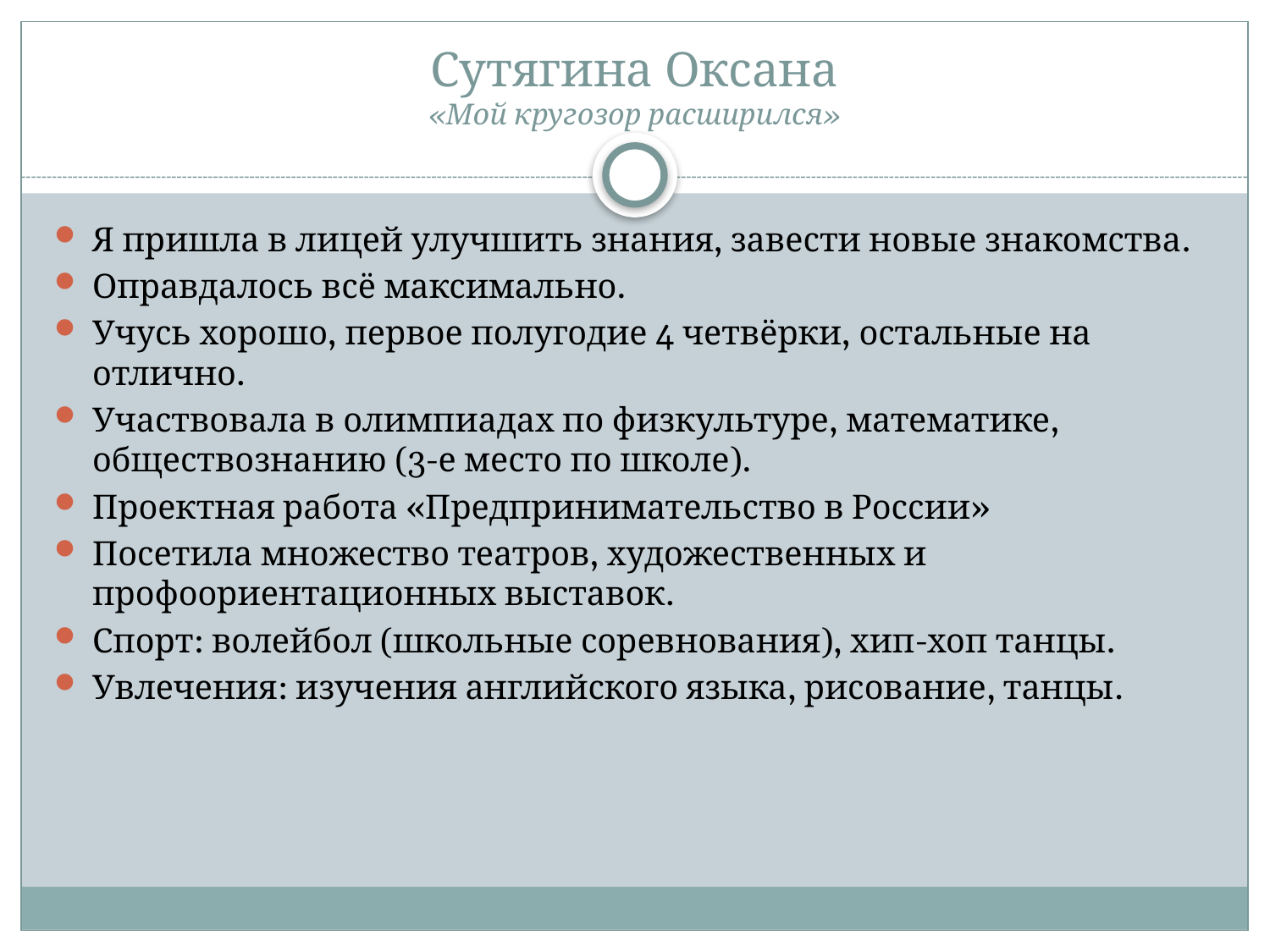

# Сутягина Оксана «Мой кругозор расширился»
Я пришла в лицей улучшить знания, завести новые знакомства.
Оправдалось всё максимально.
Учусь хорошо, первое полугодие 4 четвёрки, остальные на отлично.
Участвовала в олимпиадах по физкультуре, математике, обществознанию (3-е место по школе).
Проектная работа «Предпринимательство в России»
Посетила множество театров, художественных и профоориентационных выставок.
Спорт: волейбол (школьные соревнования), хип-хоп танцы.
Увлечения: изучения английского языка, рисование, танцы.